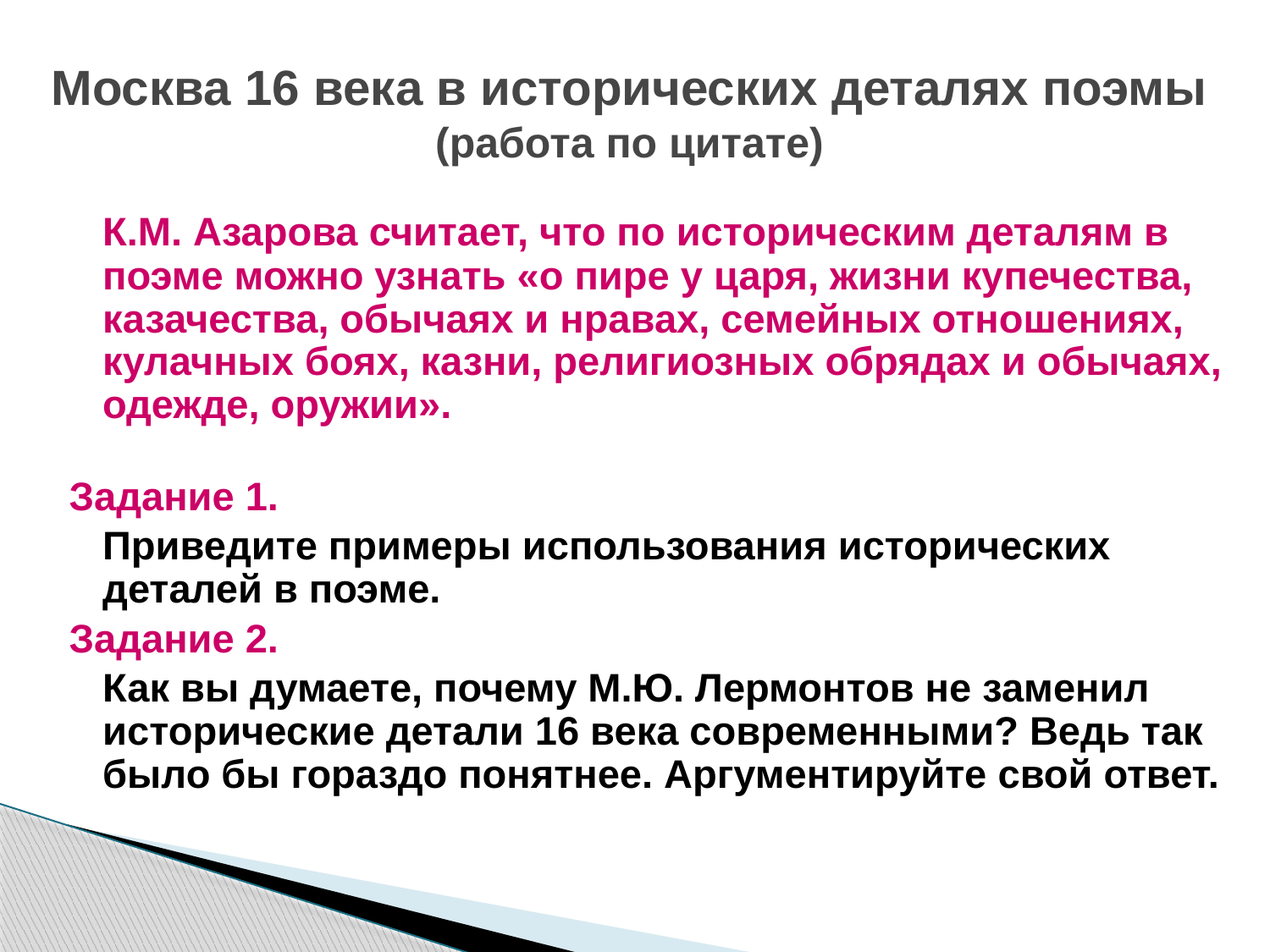

# Москва 16 века в исторических деталях поэмы (работа по цитате)
	К.М. Азарова считает, что по историческим деталям в поэме можно узнать «о пире у царя, жизни купечества, казачества, обычаях и нравах, семейных отношениях, кулачных боях, казни, религиозных обрядах и обычаях, одежде, оружии».

Задание 1.
	Приведите примеры использования исторических деталей в поэме.
Задание 2.
	Как вы думаете, почему М.Ю. Лермонтов не заменил исторические детали 16 века современными? Ведь так было бы гораздо понятнее. Аргументируйте свой ответ.